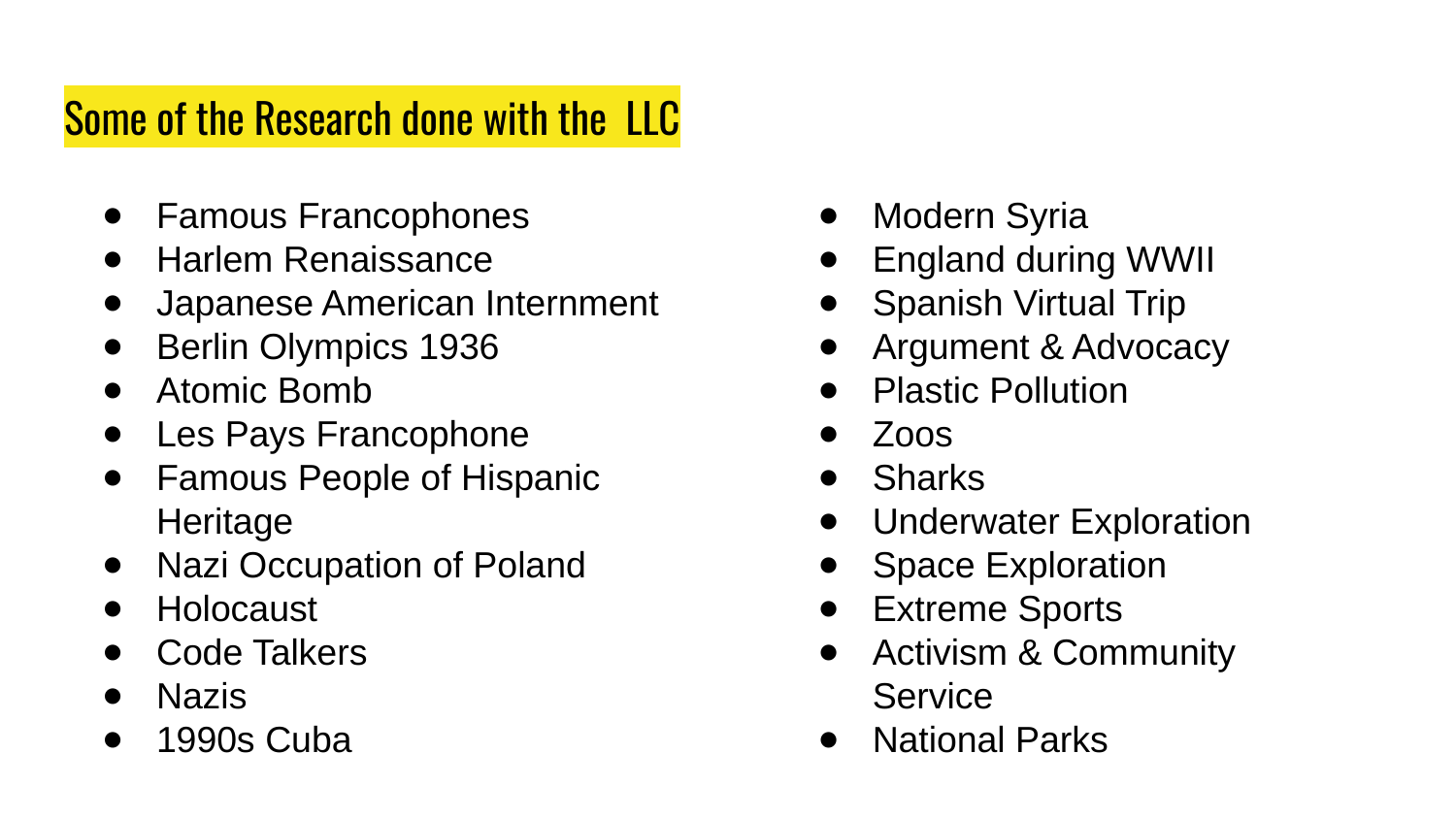

# Some of the Research done with the  LLC
Famous Francophones
Harlem Renaissance
Japanese American Internment
Berlin Olympics 1936
Atomic Bomb
Les Pays Francophone
Famous People of Hispanic Heritage
Nazi Occupation of Poland
Holocaust
Code Talkers
Nazis
1990s Cuba
Modern Syria
England during WWII
Spanish Virtual Trip
Argument & Advocacy
Plastic Pollution
Zoos
Sharks
Underwater Exploration
Space Exploration
Extreme Sports
Activism & Community Service
National Parks